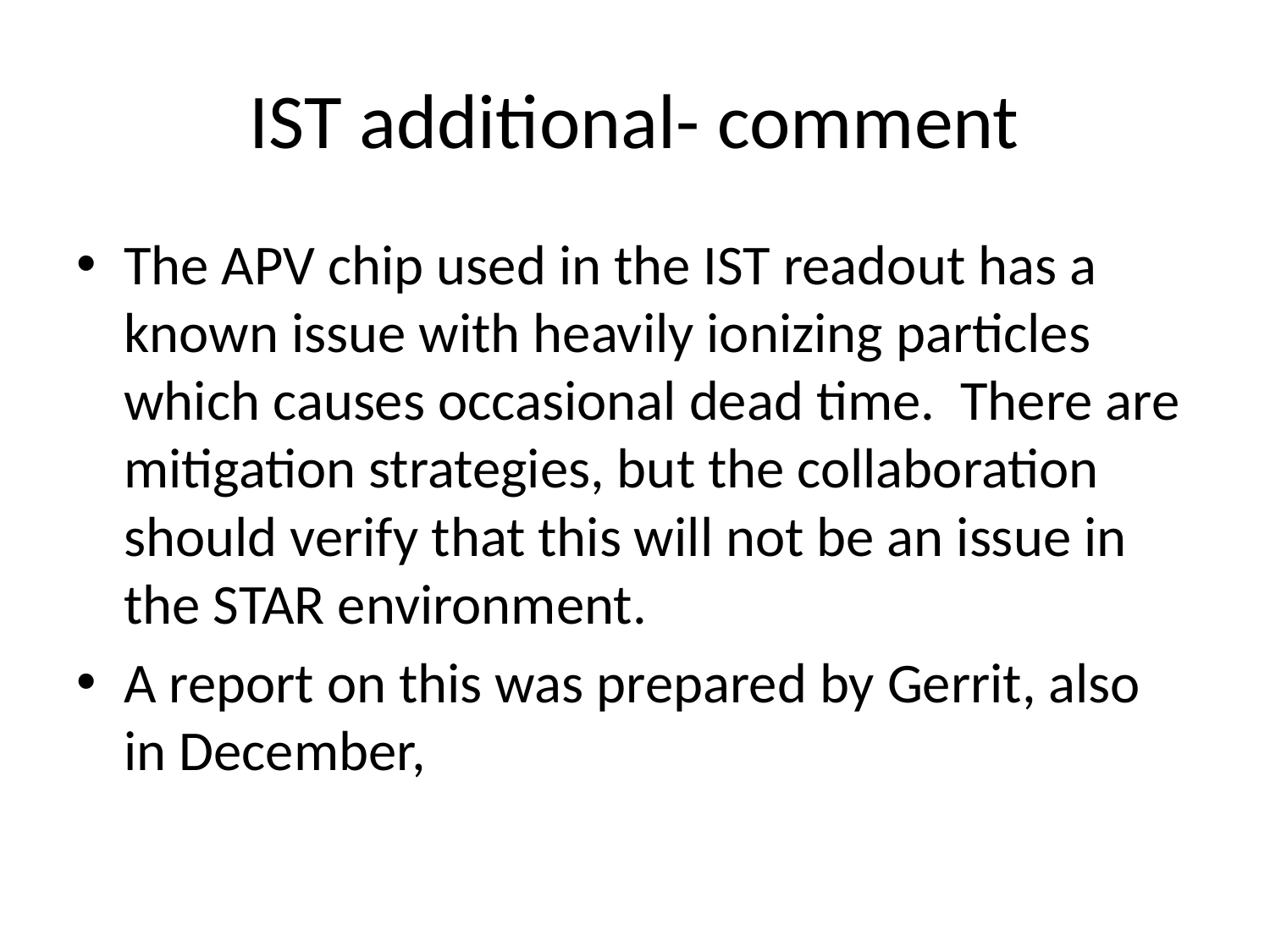

# IST additional- comment
The APV chip used in the IST readout has a known issue with heavily ionizing particles which causes occasional dead time.  There are mitigation strategies, but the collaboration should verify that this will not be an issue in the STAR environment.
A report on this was prepared by Gerrit, also in December,